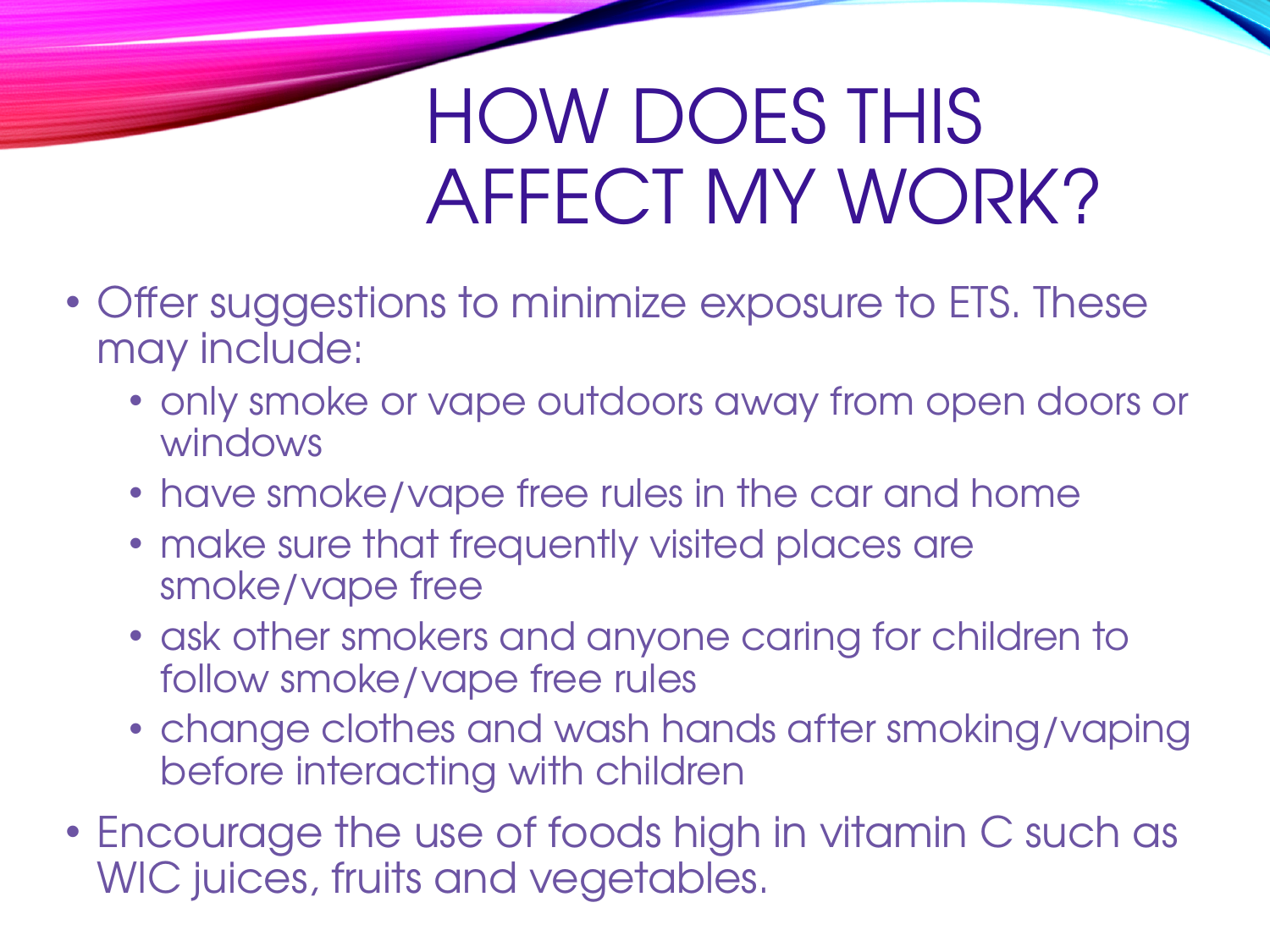

# How does this affect my work?
Offer suggestions to minimize exposure to ETS. These may include:
only smoke or vape outdoors away from open doors or windows
have smoke/vape free rules in the car and home
make sure that frequently visited places are smoke/vape free
ask other smokers and anyone caring for children to follow smoke/vape free rules
change clothes and wash hands after smoking/vaping before interacting with children
Encourage the use of foods high in vitamin C such as WIC juices, fruits and vegetables.